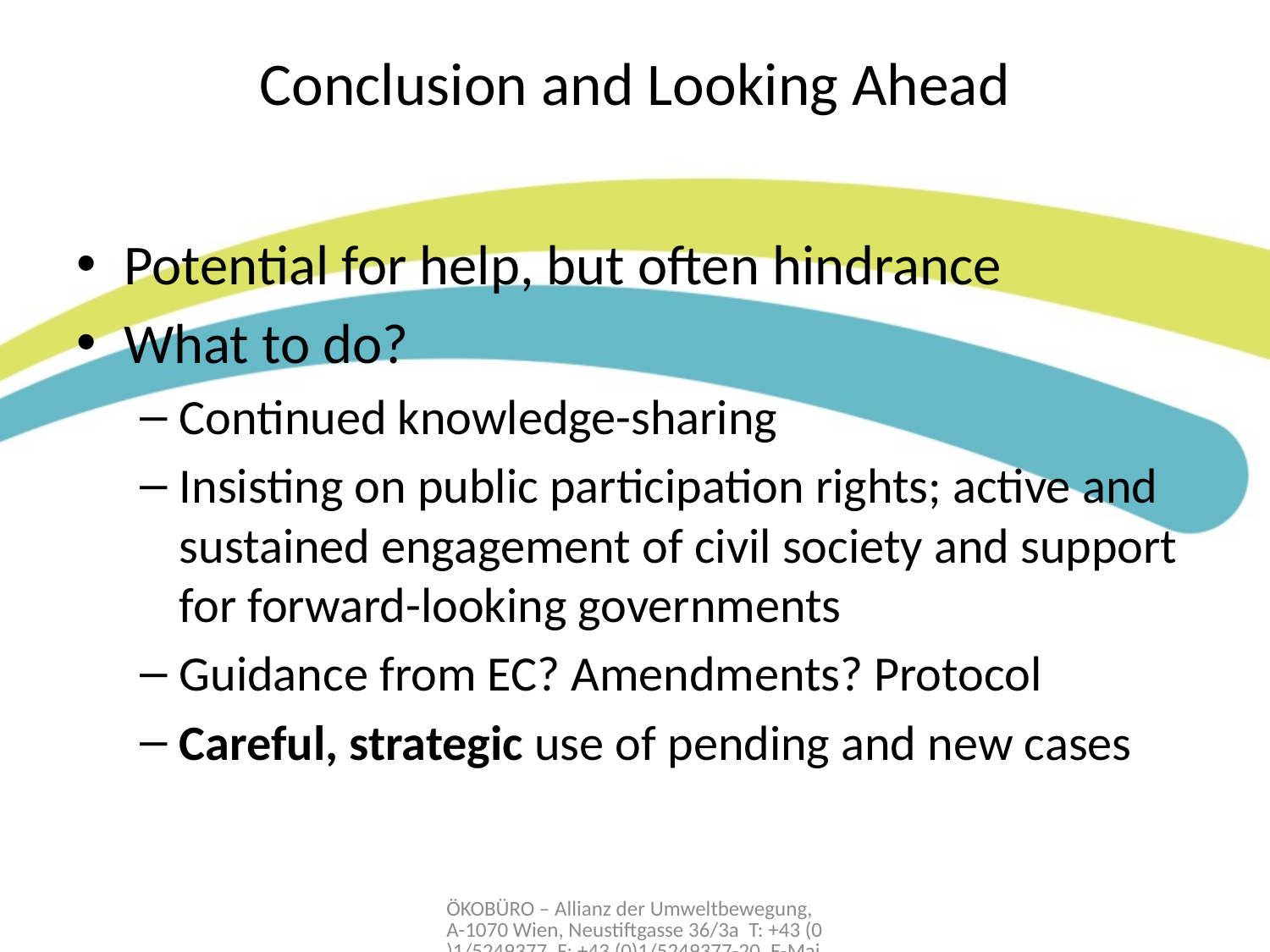

# Conclusion and Looking Ahead
Potential for help, but often hindrance
What to do?
Continued knowledge-sharing
Insisting on public participation rights; active and sustained engagement of civil society and support for forward-looking governments
Guidance from EC? Amendments? Protocol
Careful, strategic use of pending and new cases

ÖKOBÜRO – Allianz der Umweltbewegung, A-1070 Wien, Neustiftgasse 36/3a  T: +43 (0)1/5249377, F: +43 (0)1/5249377-20, E-Mail: office@oekobuero.at